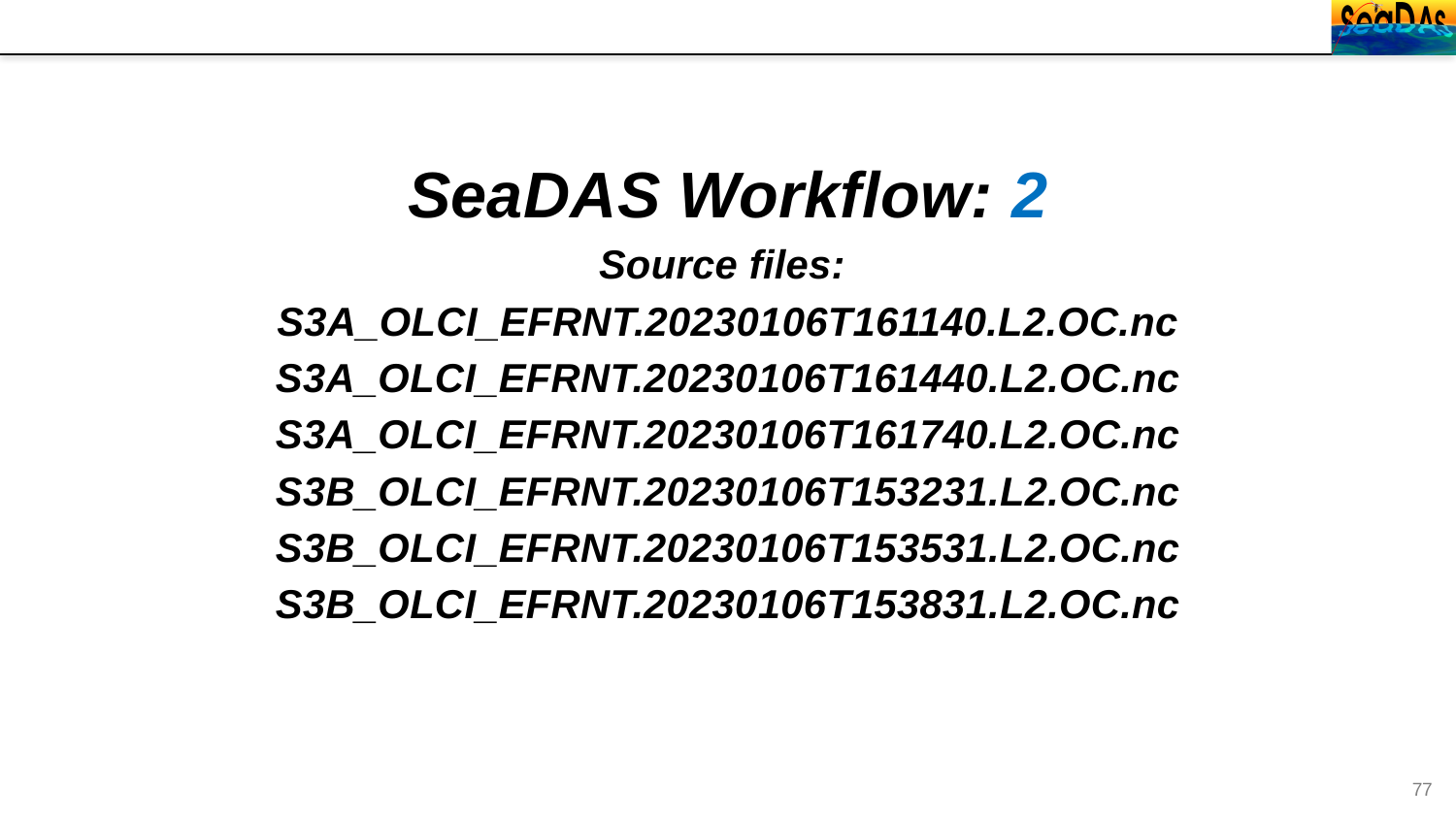

#
SeaDAS Workflow: 2
Source files:
S3A_OLCI_EFRNT.20230106T161140.L2.OC.nc
S3A_OLCI_EFRNT.20230106T161440.L2.OC.nc
S3A_OLCI_EFRNT.20230106T161740.L2.OC.nc
S3B_OLCI_EFRNT.20230106T153231.L2.OC.nc
S3B_OLCI_EFRNT.20230106T153531.L2.OC.nc
S3B_OLCI_EFRNT.20230106T153831.L2.OC.nc